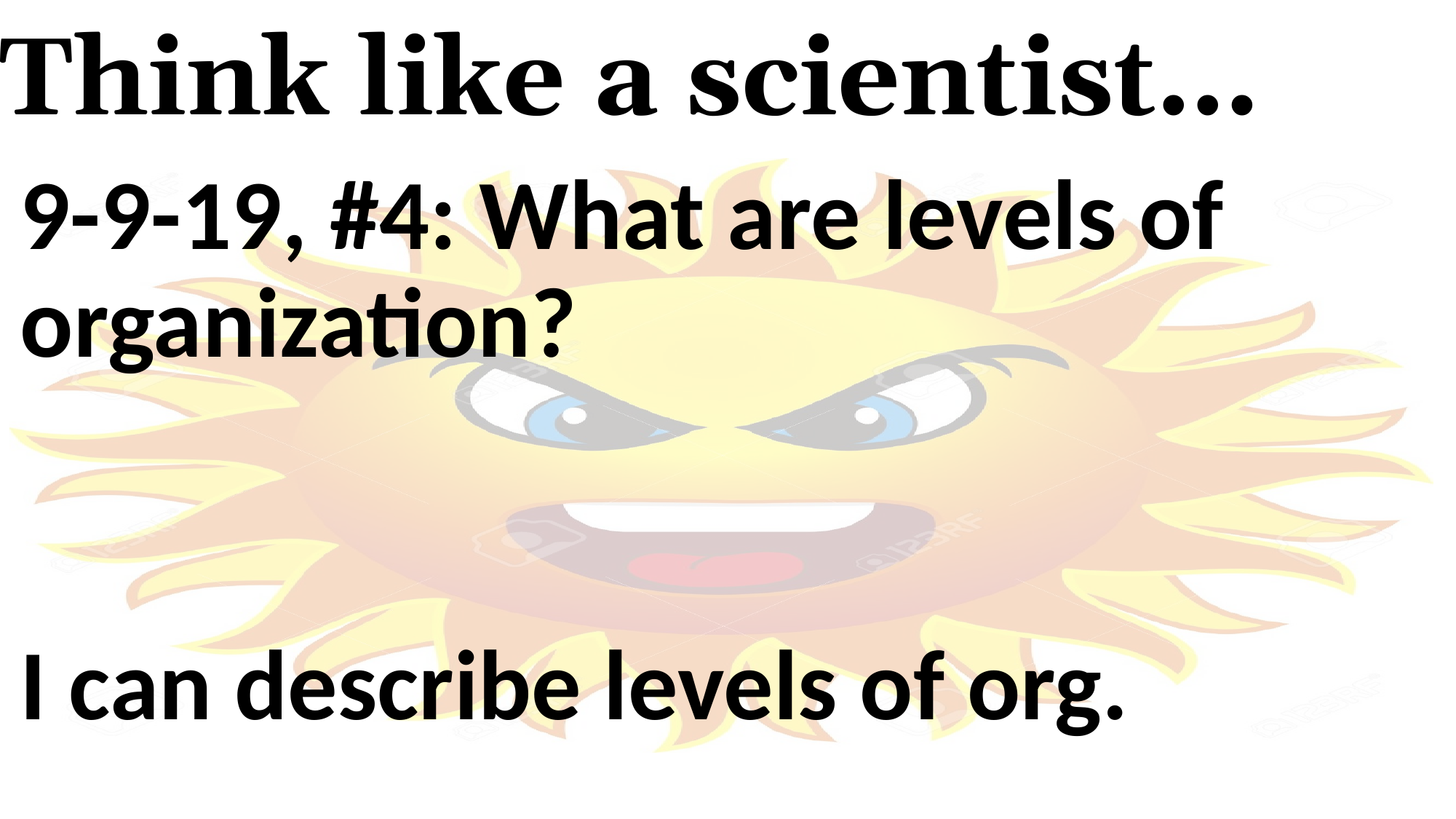

# Think like a scientist…
9-9-19, #4: What are levels of organization?

I can describe levels of org.